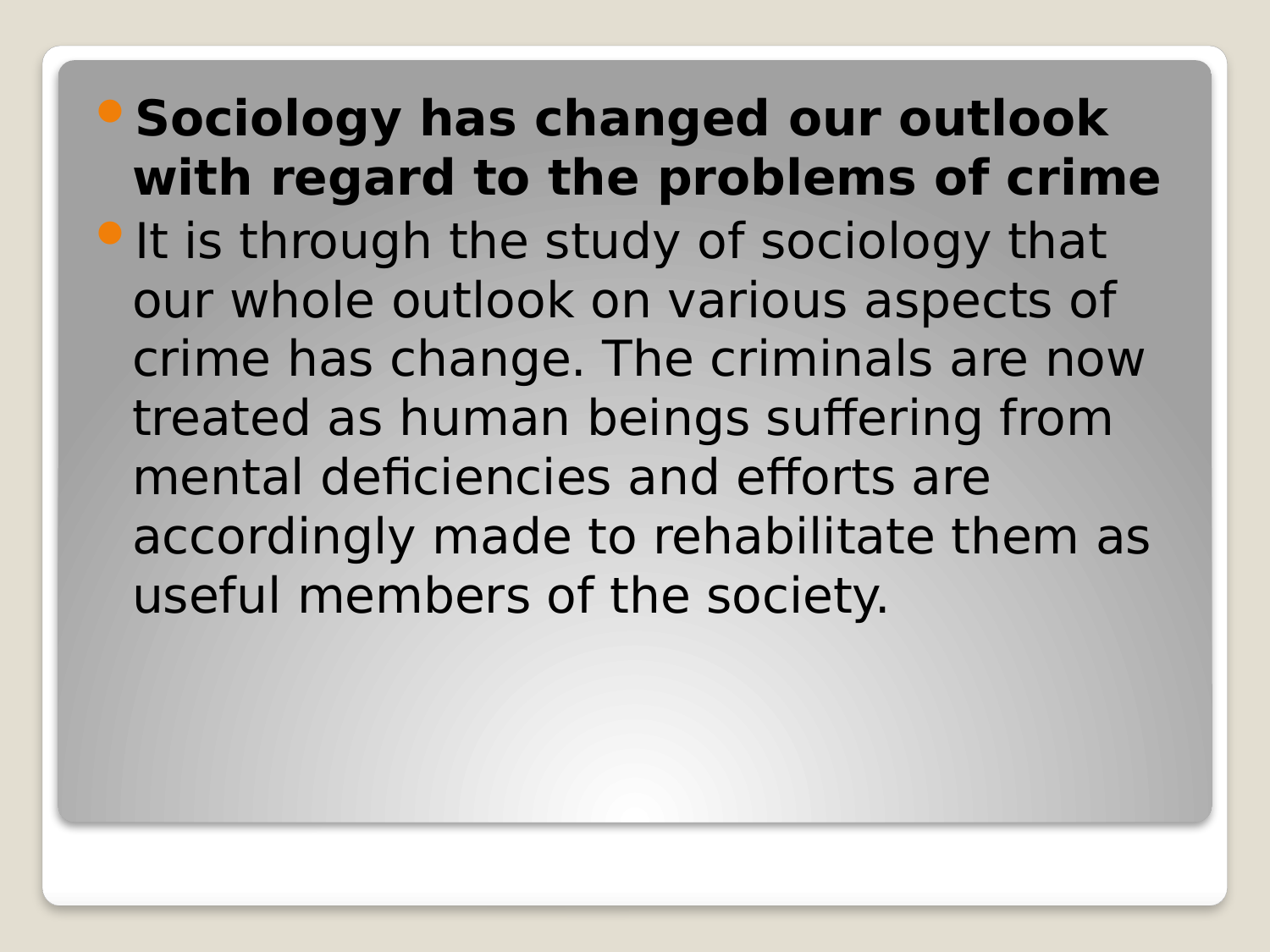

Sociology has changed our outlook with regard to the problems of crime
It is through the study of sociology that our whole outlook on various aspects of crime has change. The criminals are now treated as human beings suffering from mental deficiencies and efforts are accordingly made to rehabilitate them as useful members of the society.
#